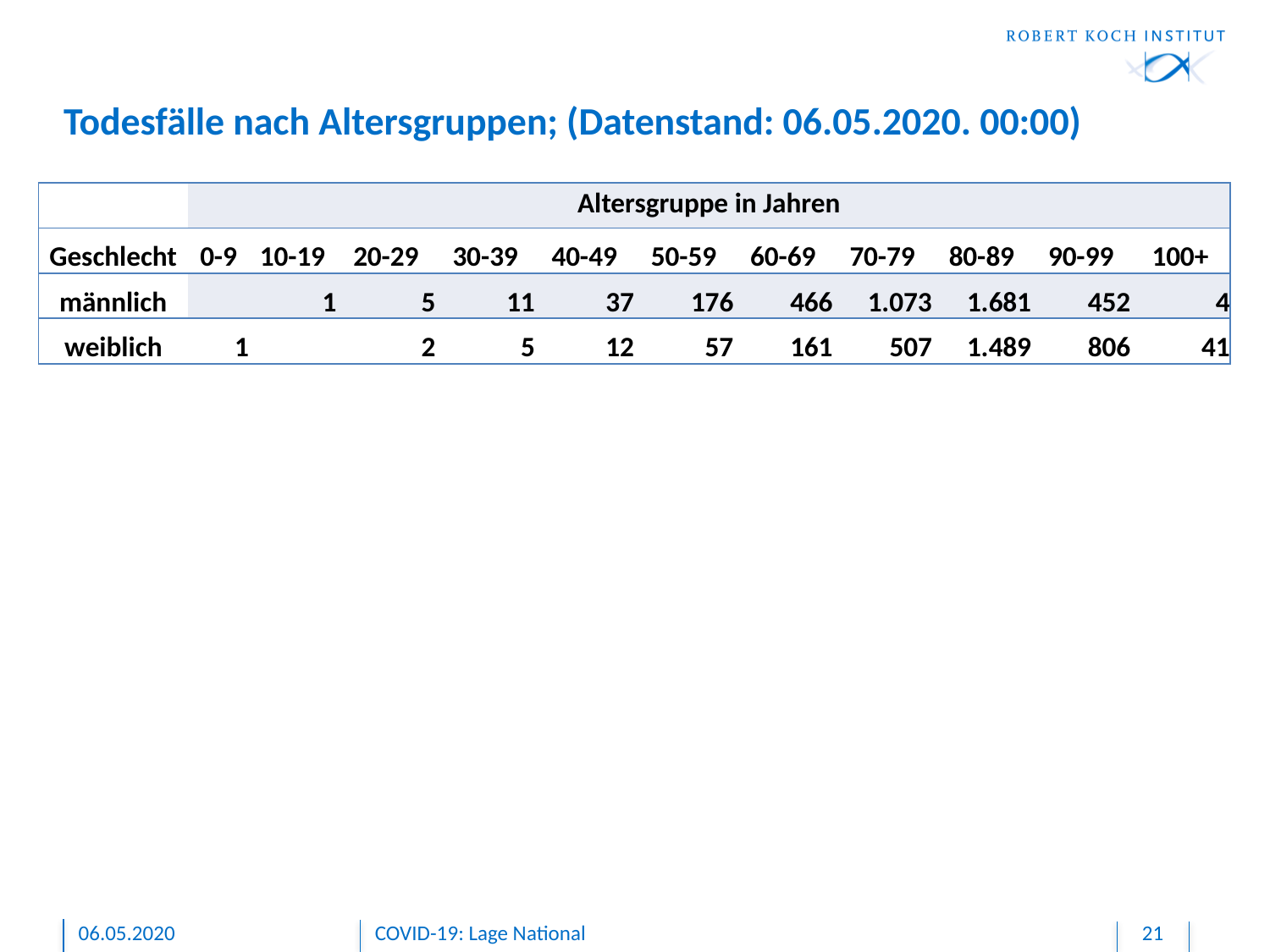

# Todesfälle nach Altersgruppen; (Datenstand: 06.05.2020. 00:00)
|  | Altersgruppe in Jahren |  |  |  |  |  |  |  |  |  |  |
| --- | --- | --- | --- | --- | --- | --- | --- | --- | --- | --- | --- |
| Geschlecht | 0-9 | 10-19 | 20-29 | 30-39 | 40-49 | 50-59 | 60-69 | 70-79 | 80-89 | 90-99 | 100+ |
| männlich |  | 1 | 5 | 11 | 37 | 176 | 466 | 1.073 | 1.681 | 452 | 4 |
| weiblich | 1 |  | 2 | 5 | 12 | 57 | 161 | 507 | 1.489 | 806 | 41 |
06.05.2020
COVID-19: Lage National
21